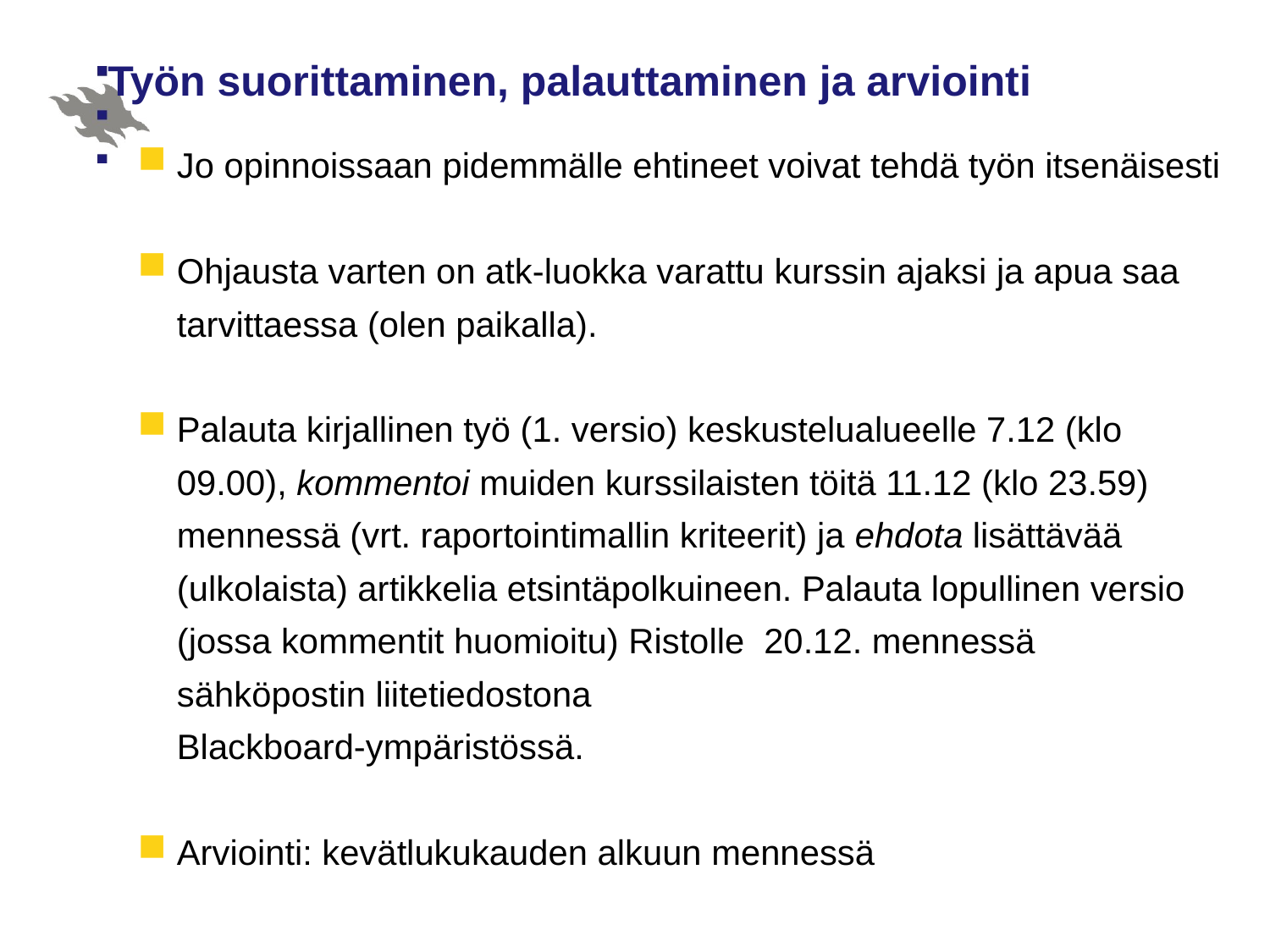

# Työn suorittaminen, palauttaminen ja arviointi
Jo opinnoissaan pidemmälle ehtineet voivat tehdä työn itsenäisesti

Ohjausta varten on atk-luokka varattu kurssin ajaksi ja apua saa tarvittaessa (olen paikalla).

Palauta kirjallinen työ (1. versio) keskustelualueelle 7.12 (klo 09.00), kommentoi muiden kurssilaisten töitä 11.12 (klo 23.59) mennessä (vrt. raportointimallin kriteerit) ja ehdota lisättävää (ulkolaista) artikkelia etsintäpolkuineen. Palauta lopullinen versio (jossa kommentit huomioitu) Ristolle  20.12. mennessä sähköpostin liitetiedostona
 	Blackboard-ympäristössä.

Arviointi: kevätlukukauden alkuun mennessä